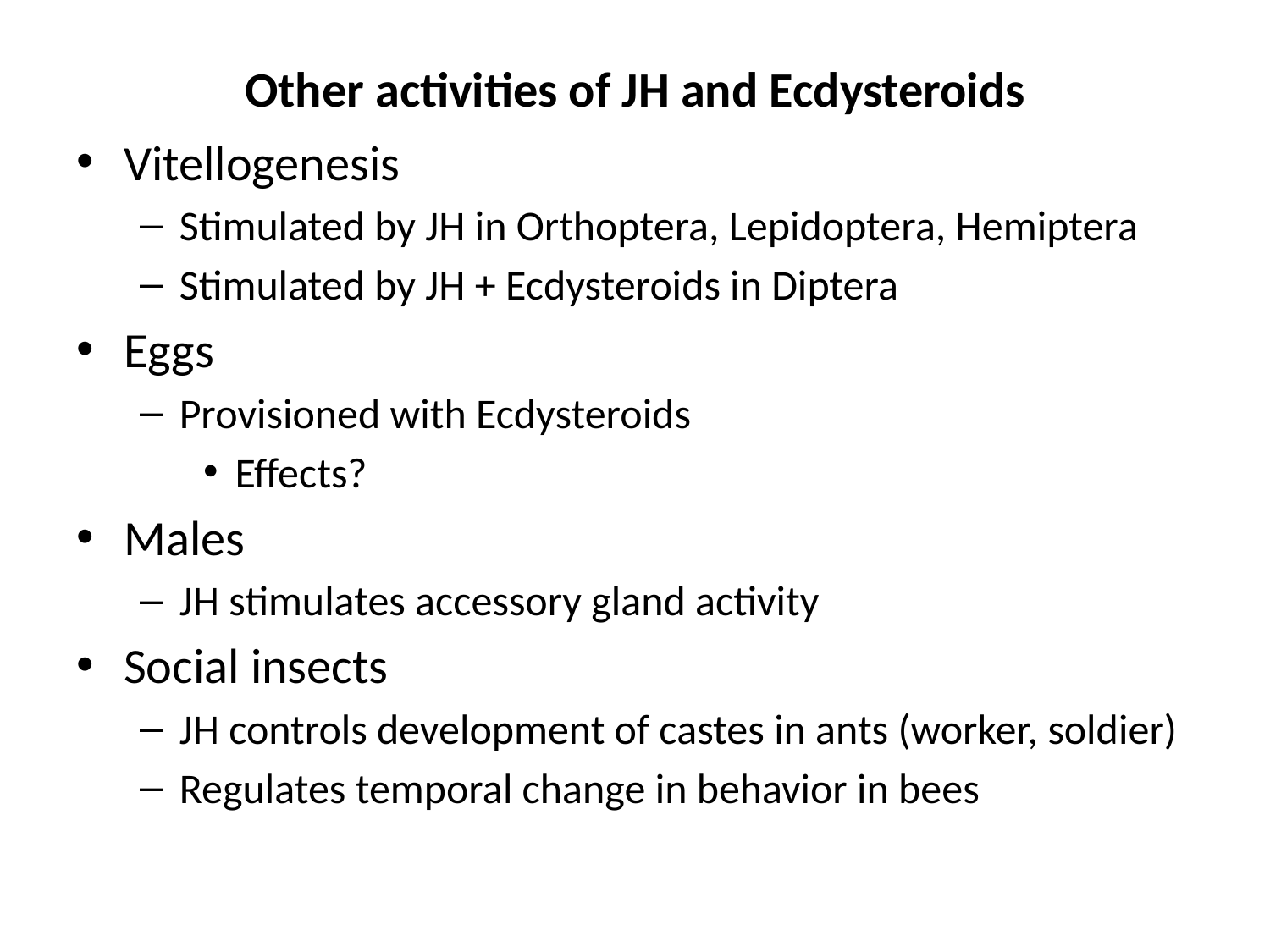

# Other activities of JH and Ecdysteroids
Vitellogenesis
Stimulated by JH in Orthoptera, Lepidoptera, Hemiptera
Stimulated by JH + Ecdysteroids in Diptera
Eggs
Provisioned with Ecdysteroids
Effects?
Males
JH stimulates accessory gland activity
Social insects
JH controls development of castes in ants (worker, soldier)
Regulates temporal change in behavior in bees